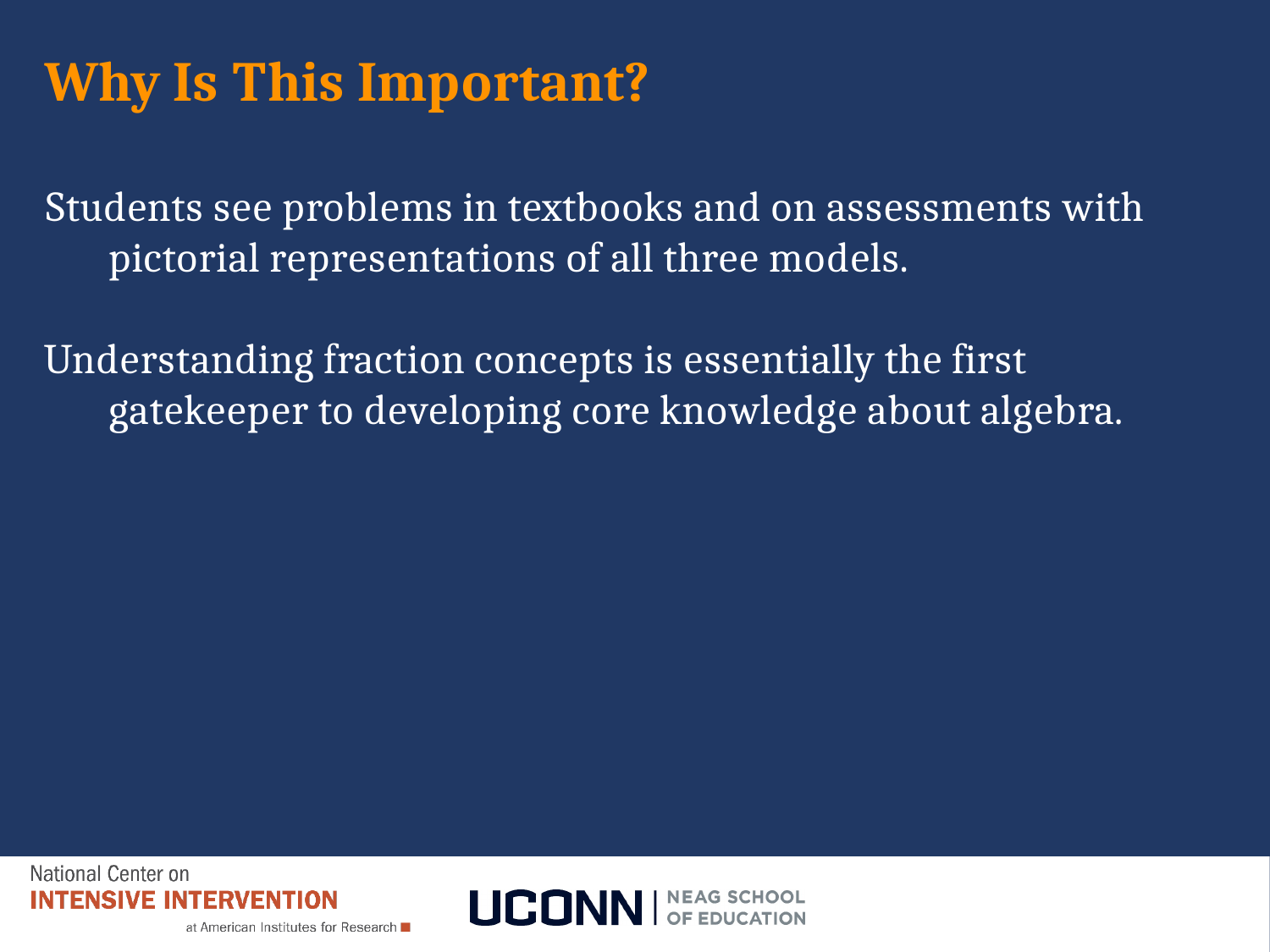

# Why Is This Important?
Students see problems in textbooks and on assessments with pictorial representations of all three models.

Understanding fraction concepts is essentially the first gatekeeper to developing core knowledge about algebra.